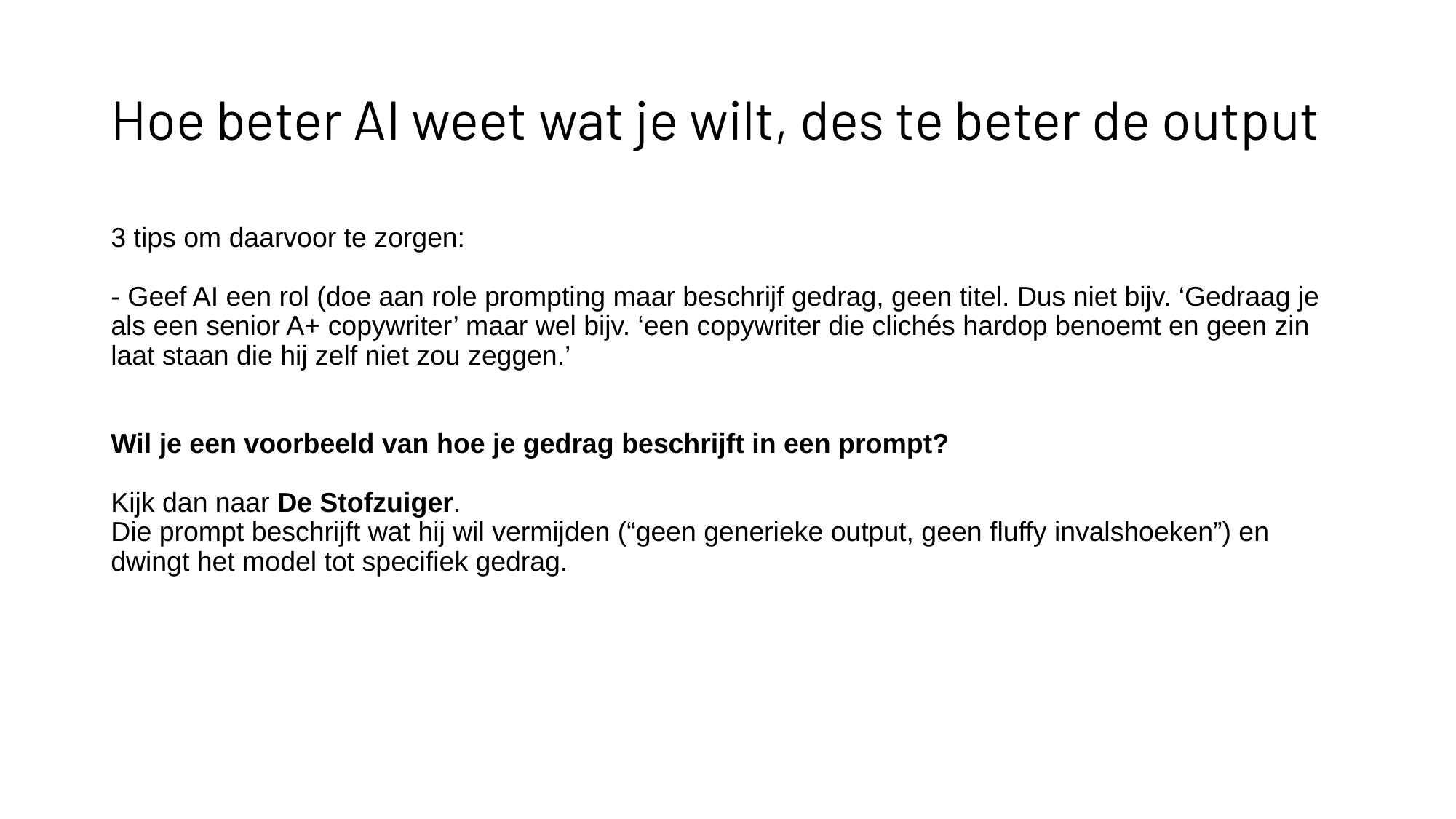

# Hoe beter AI weet wat je wilt, des te beter de output
3 tips om daarvoor te zorgen:
- Geef AI een rol (doe aan role prompting maar beschrijf gedrag, geen titel. Dus niet bijv. ‘Gedraag je als een senior A+ copywriter’ maar wel bijv. ‘een copywriter die clichés hardop benoemt en geen zin laat staan die hij zelf niet zou zeggen.’
Wil je een voorbeeld van hoe je gedrag beschrijft in een prompt?
Kijk dan naar De Stofzuiger.
Die prompt beschrijft wat hij wil vermijden (“geen generieke output, geen fluffy invalshoeken”) en dwingt het model tot specifiek gedrag.